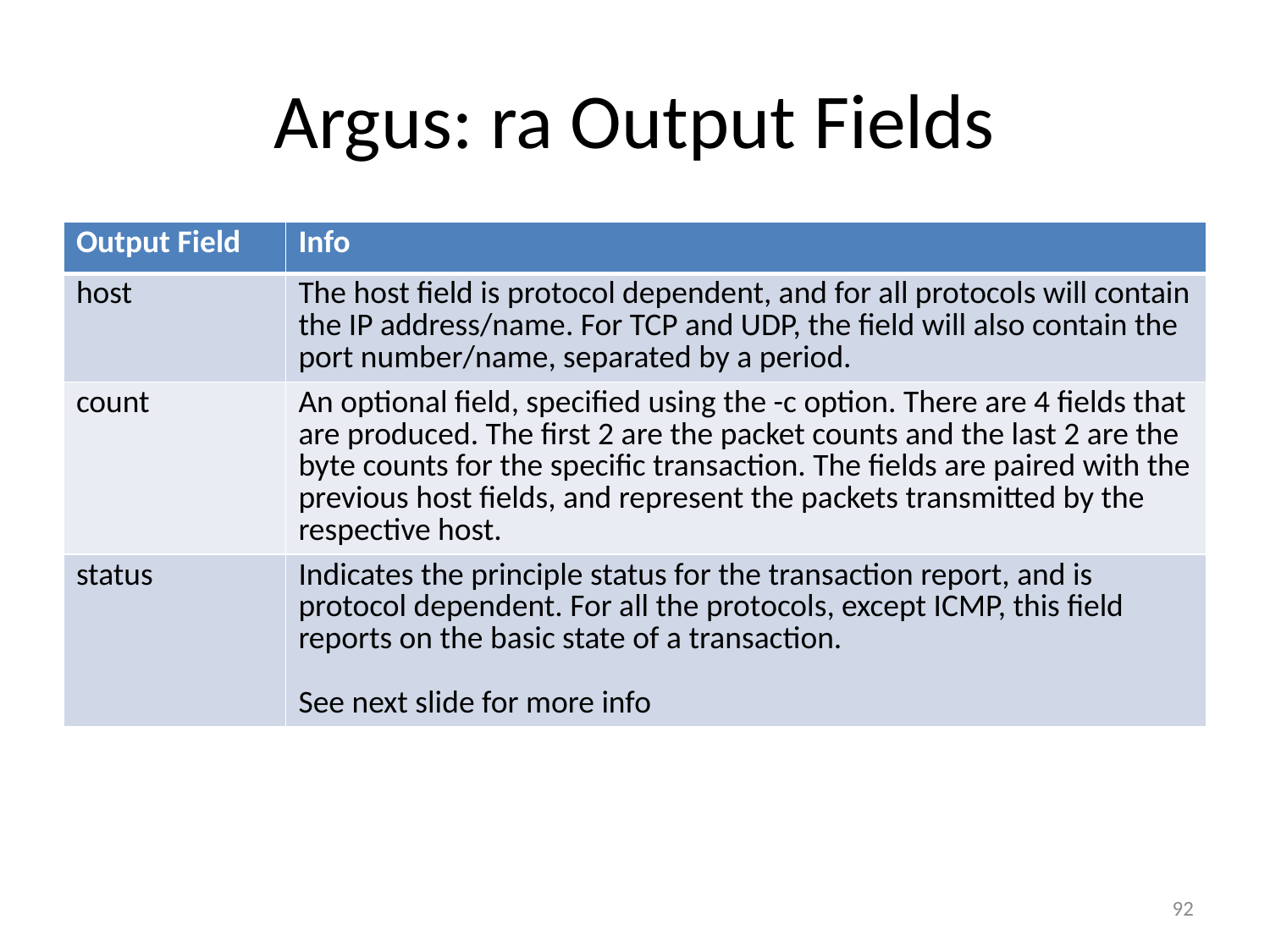

# Argus: ra Output Fields
| Output Field | Info |
| --- | --- |
| host | The host field is protocol dependent, and for all protocols will contain the IP address/name. For TCP and UDP, the field will also contain the port number/name, separated by a period. |
| count | An optional field, specified using the -c option. There are 4 fields that are produced. The first 2 are the packet counts and the last 2 are the byte counts for the specific transaction. The fields are paired with the previous host fields, and represent the packets transmitted by the respective host. |
| status | Indicates the principle status for the transaction report, and is protocol dependent. For all the protocols, except ICMP, this field reports on the basic state of a transaction. See next slide for more info |
92